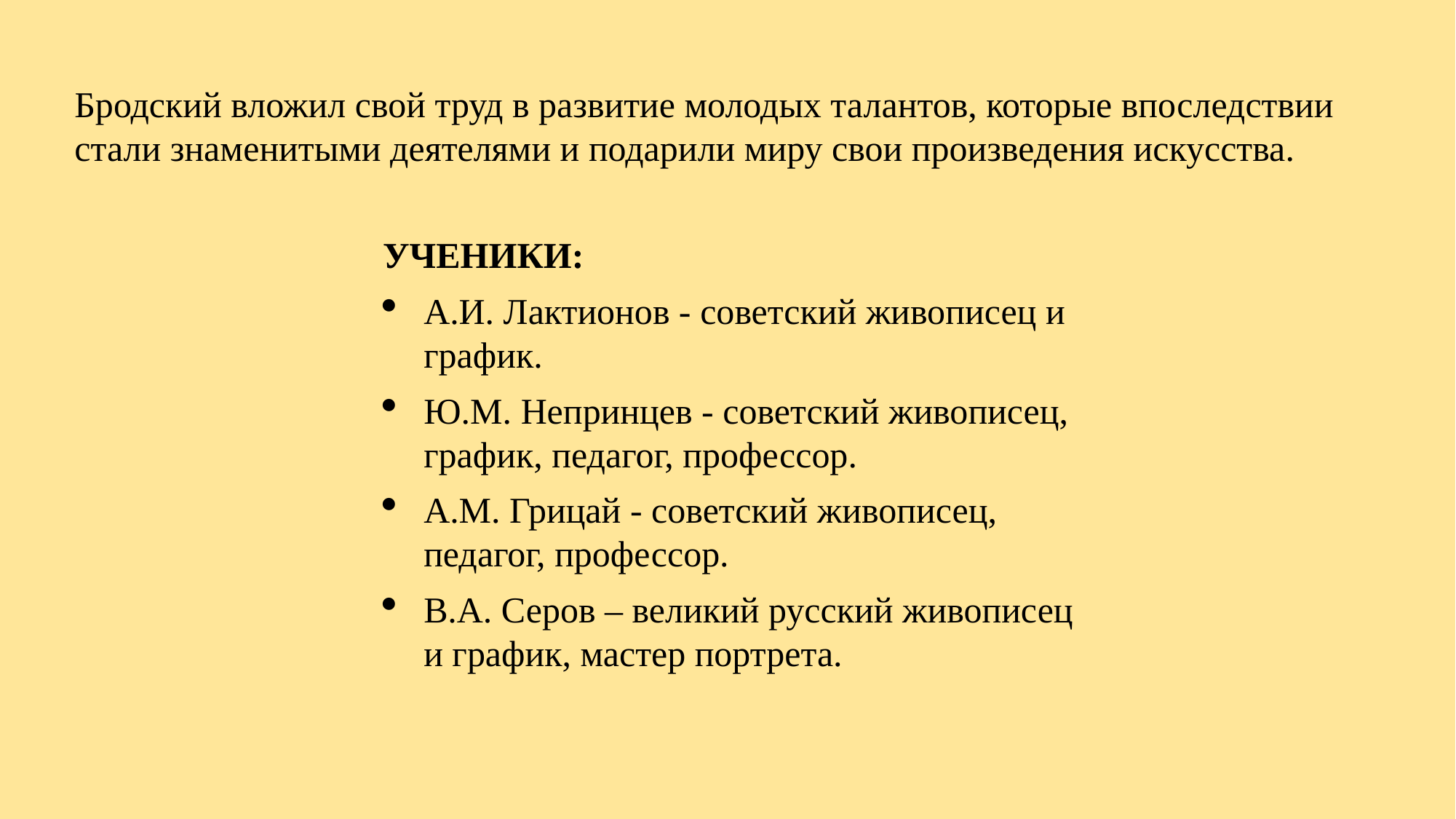

Бродский вложил свой труд в развитие молодых талантов, которые впоследствии стали знаменитыми деятелями и подарили миру свои произведения искусства.
УЧЕНИКИ:
А.И. Лактионов - советский живописец и график.
Ю.М. Непринцев - советский живописец, график, педагог, профессор.
А.М. Грицай - советский живописец, педагог, профессор.
В.А. Серов – великий русский живописец и график, мастер портрета.